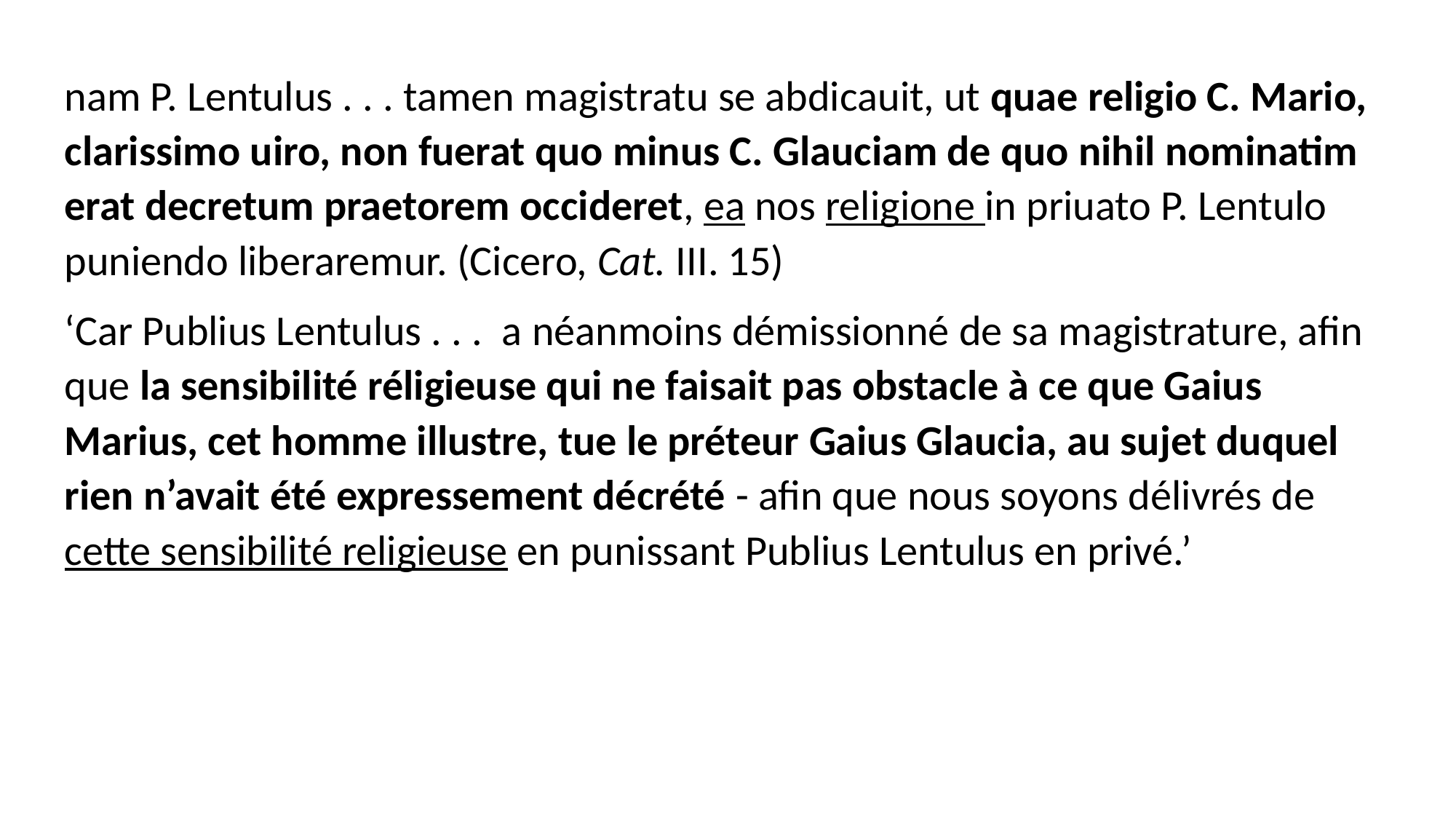

nam P. Lentulus . . . tamen magistratu se abdicauit, ut quae religio C. Mario, clarissimo uiro, non fuerat quo minus C. Glauciam de quo nihil nominatim erat decretum praetorem occideret, ea nos religione in priuato P. Lentulo puniendo liberaremur. (Cicero, Cat. III. 15)
‘Car Publius Lentulus . . .  a néanmoins démissionné de sa magistrature, afin que la sensibilité réligieuse qui ne faisait pas obstacle à ce que Gaius Marius, cet homme illustre, tue le préteur Gaius Glaucia, au sujet duquel rien n’avait été expressement décrété - afin que nous soyons délivrés de cette sensibilité religieuse en punissant Publius Lentulus en privé.’